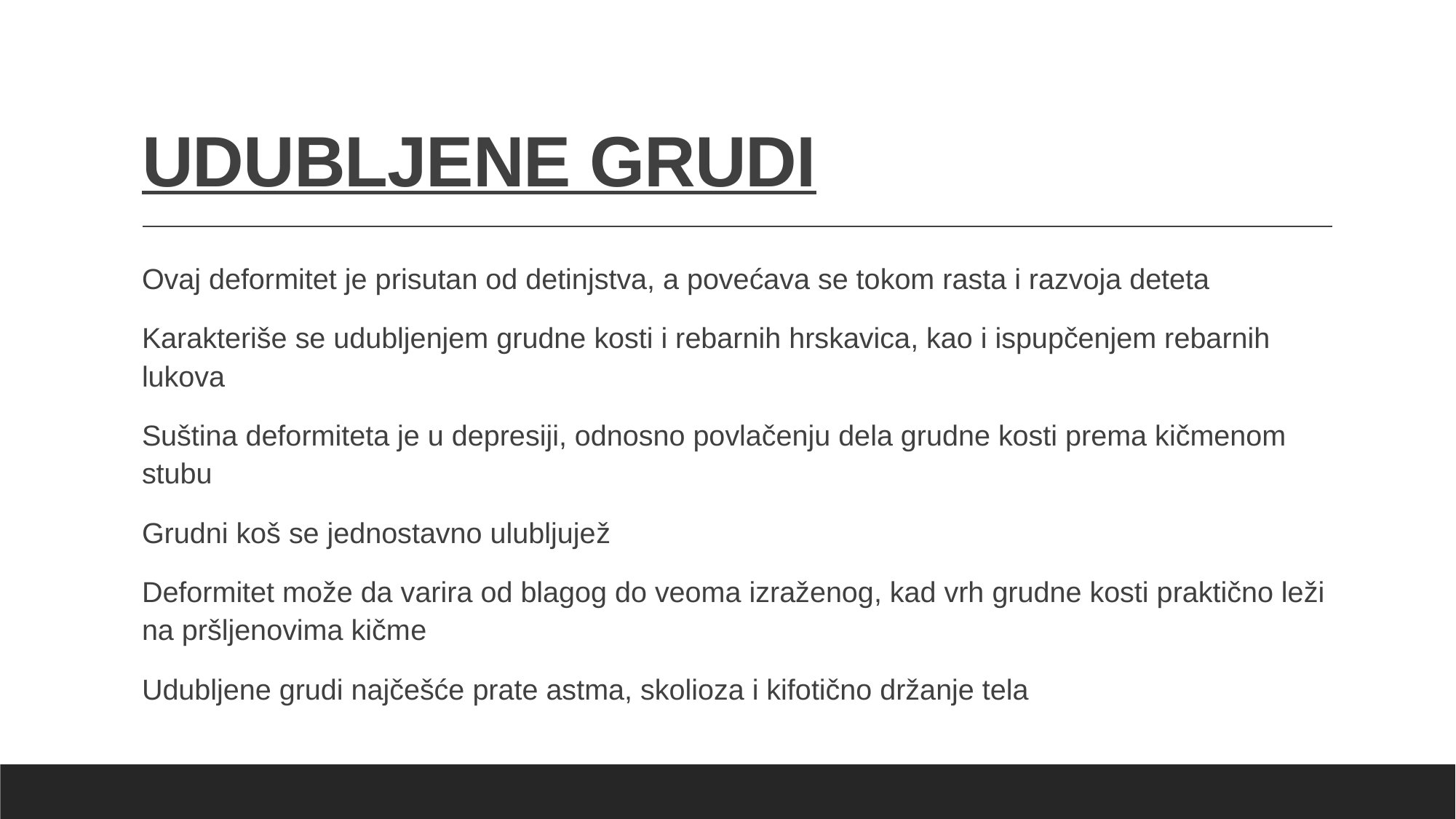

# UDUBLJENE GRUDI
Ovaj deformitet je prisutan od detinjstva, a povećava se tokom rasta i razvoja deteta
Karakteriše se udubljenjem grudne kosti i rebarnih hrskavica, kao i ispupčenjem rebarnih lukova
Suština deformiteta je u depresiji, odnosno povlačenju dela grudne kosti prema kičmenom stubu
Grudni koš se jednostavno ulubljujež
Deformitet može da varira od blagog do veoma izraženog, kad vrh grudne kosti praktično leži na pršljenovima kičme
Udubljene grudi najčešće prate astma, skolioza i kifotično držanje tela